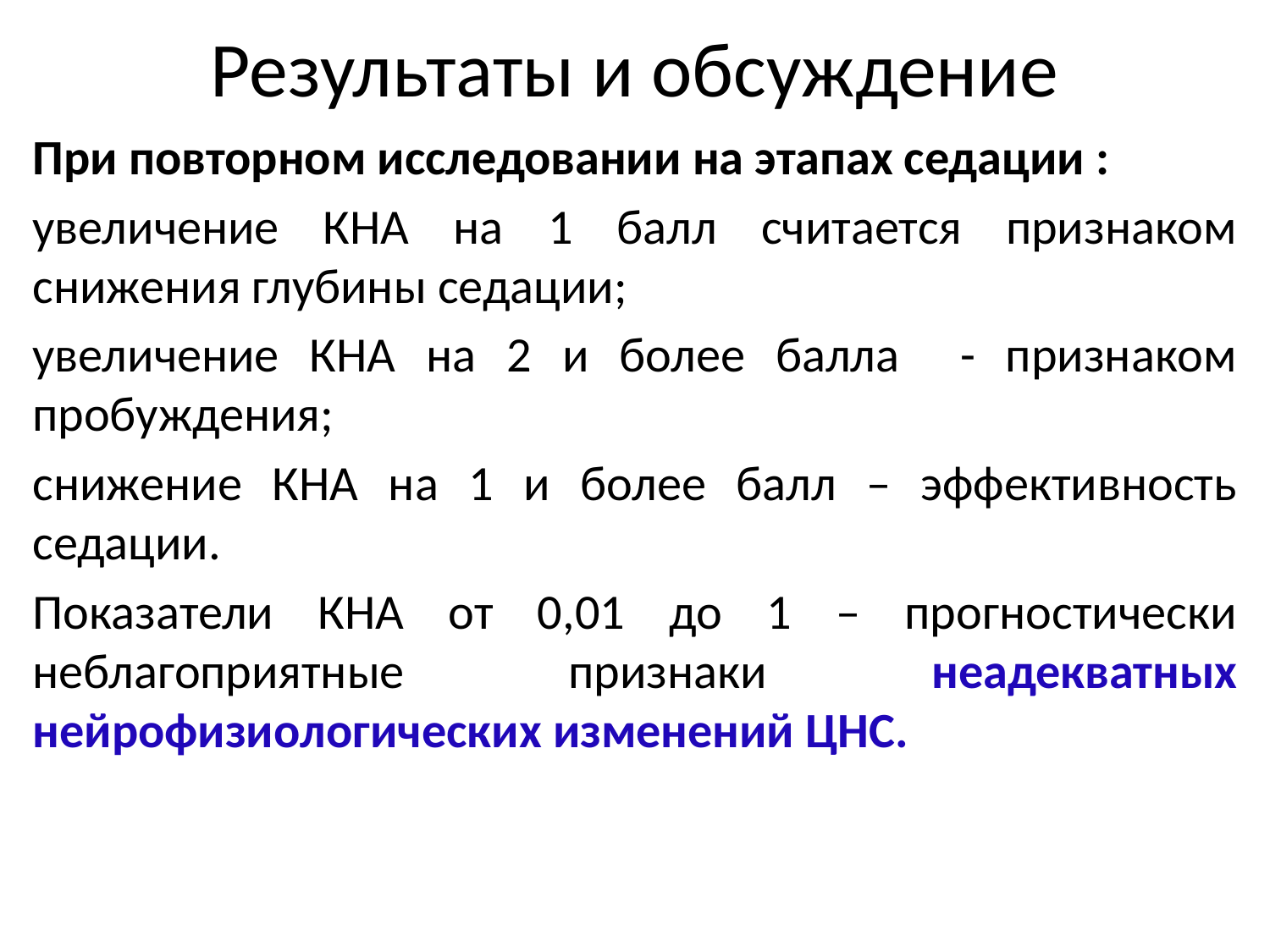

# Результаты и обсуждение
При повторном исследовании на этапах седации :
увеличение КНА на 1 балл считается признаком снижения глубины седации;
увеличение КНА на 2 и более балла  - признаком пробуждения;
снижение КНА на 1 и более балл – эффективность седации.
Показатели КНА от 0,01 до 1 – прогностически неблагоприятные признаки неадекватных нейрофизиологических изменений ЦНС.